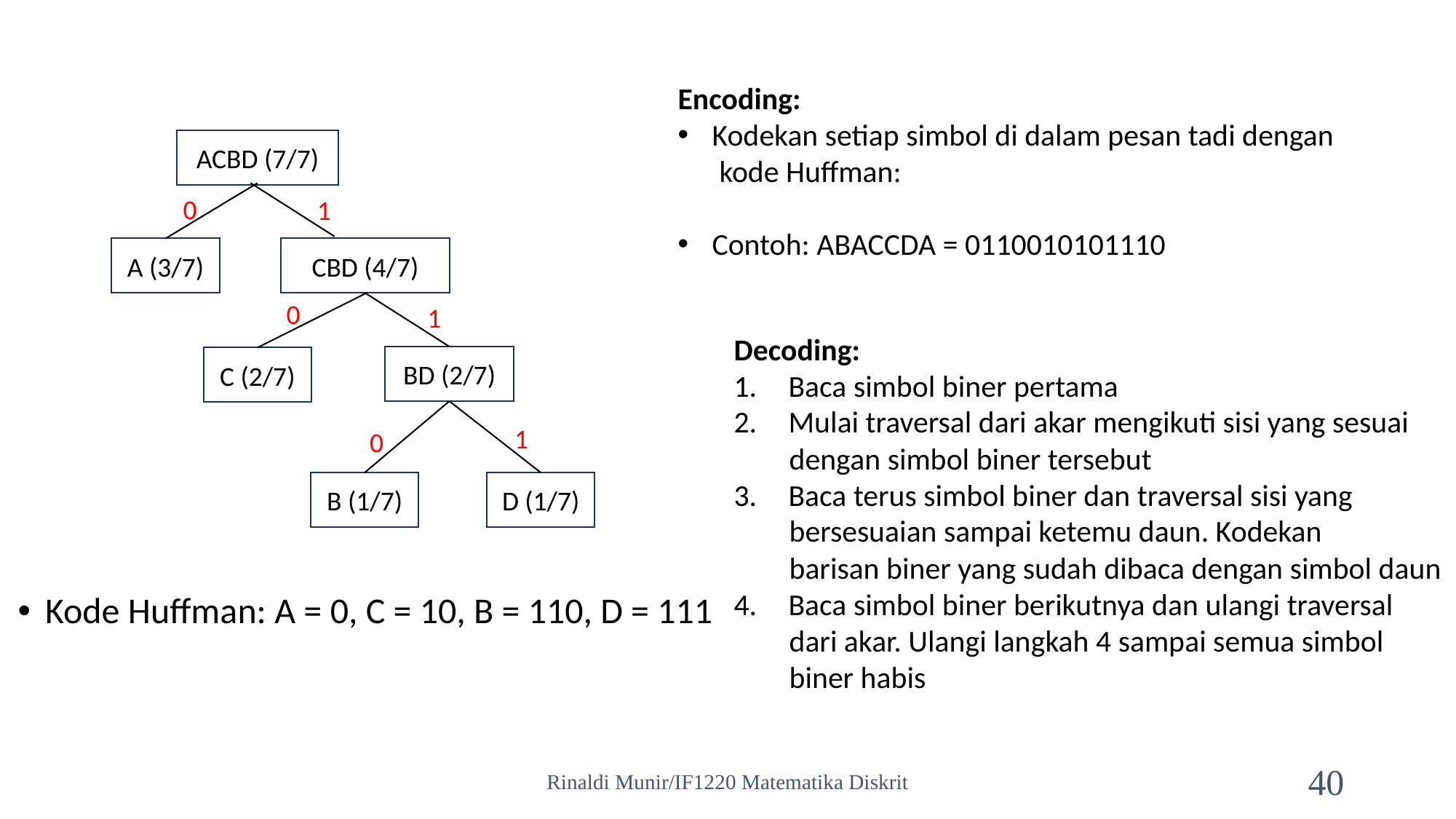

Encoding:
Kodekan setiap simbol di dalam pesan tadi dengan
      kode Huffman:

Contoh: ABACCDA = 0110010101110
ACBD (7/7)
0
1
A (3/7)
CBD (4/7)
0
1
Decoding:
Baca simbol biner pertama
Mulai traversal dari akar mengikuti sisi yang sesuai
        dengan simbol biner tersebut
Baca terus simbol biner dan traversal sisi yang
        bersesuaian sampai ketemu daun. Kodekan
        barisan biner yang sudah dibaca dengan simbol daun
Baca simbol biner berikutnya dan ulangi traversal
        dari akar. Ulangi langkah 4 sampai semua simbol
        biner habis

BD (2/7)
C (2/7)
1
0
B (1/7)
D (1/7)

Kode Huffman: A = 0, C = 10, B = 110, D = 111
Rinaldi Munir/IF1220 Matematika Diskrit
40